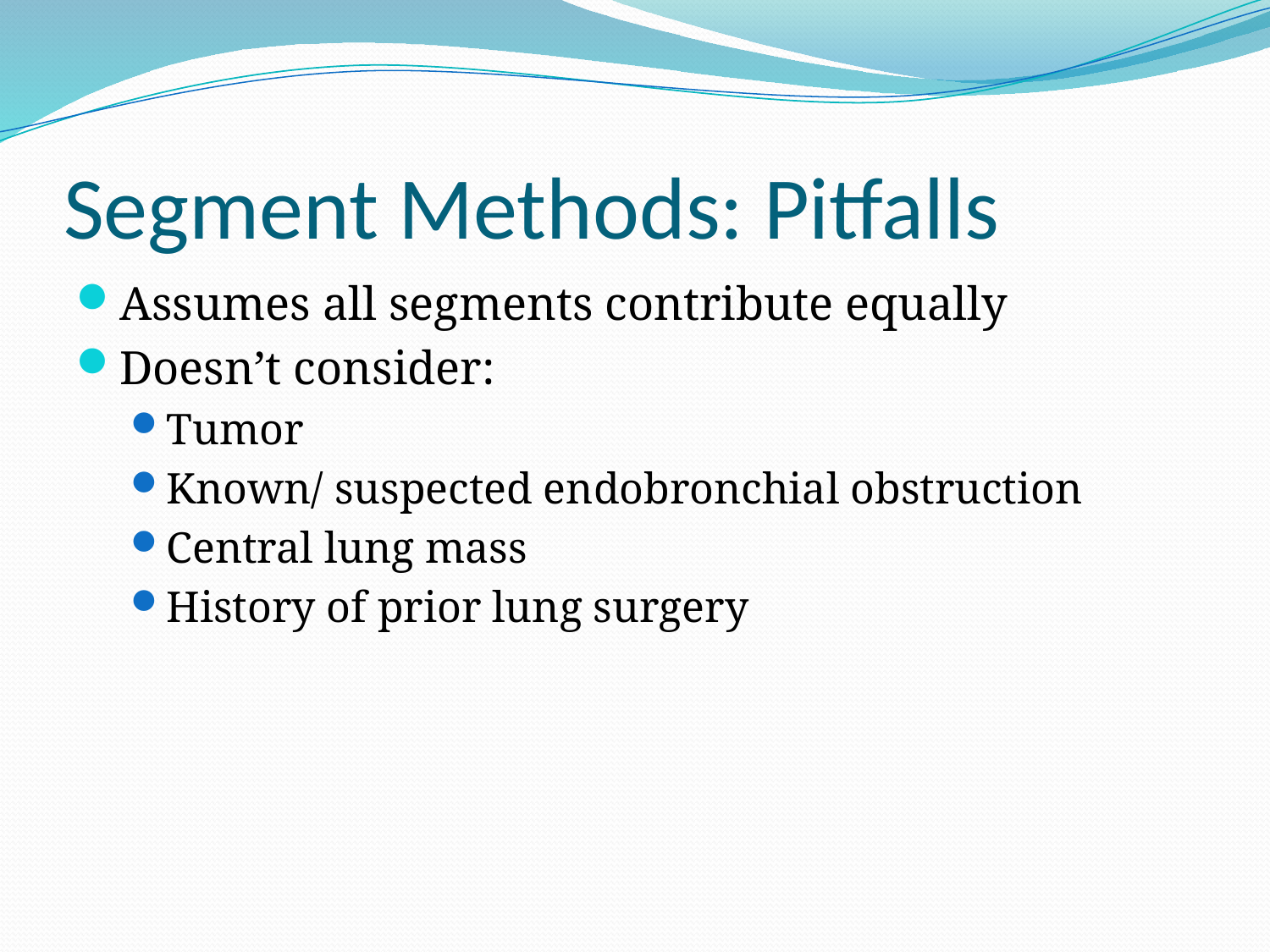

# Segment Methods: Pitfalls
Assumes all segments contribute equally
Doesn’t consider:
Tumor
Known/ suspected endobronchial obstruction
Central lung mass
History of prior lung surgery